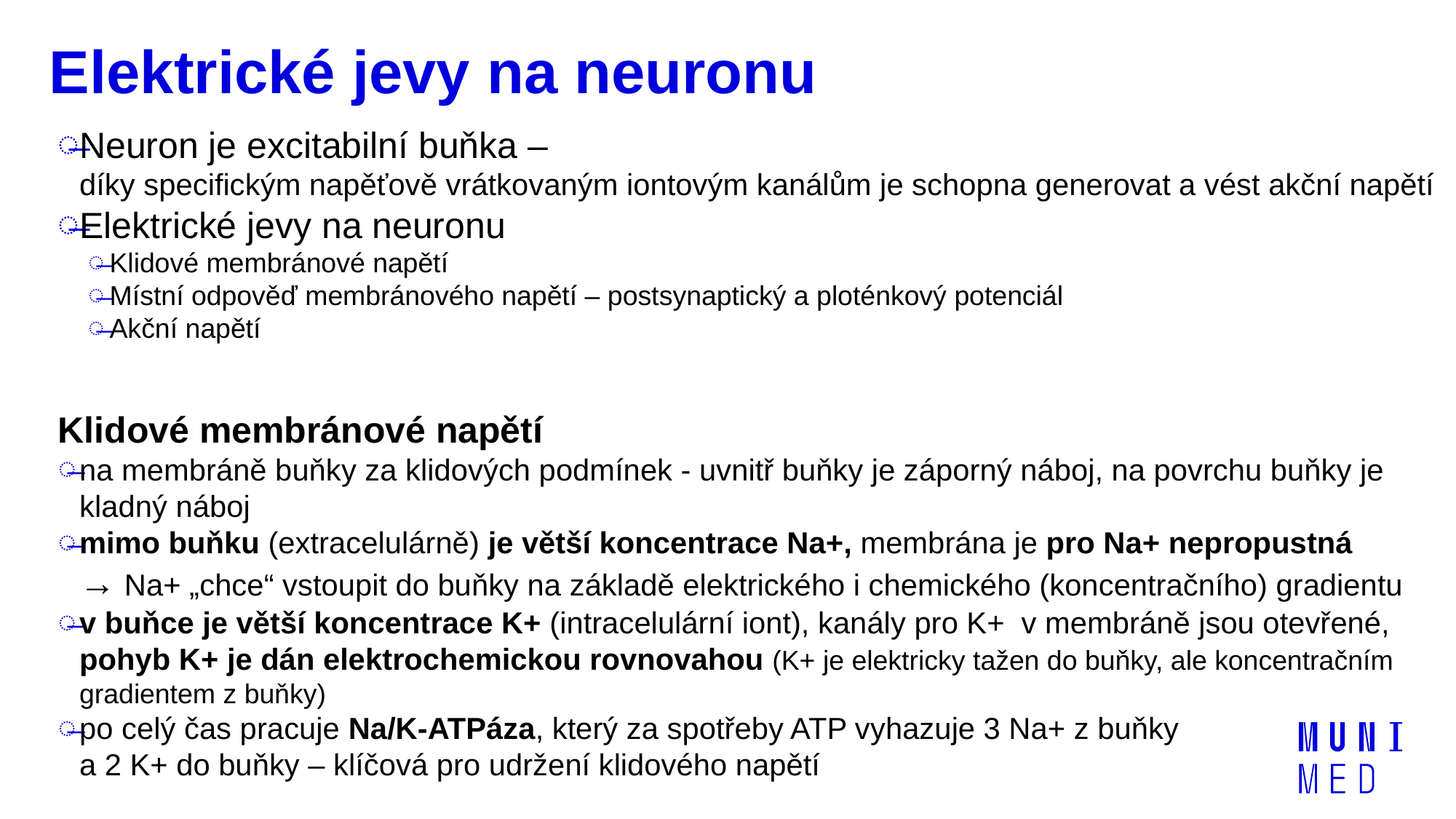

# Elektrické jevy na neuronu
Neuron je excitabilní buňka –
díky specifickým napěťově vrátkovaným iontovým kanálům je schopna generovat a vést akční napětí
Elektrické jevy na neuronu
Klidové membránové napětí
Místní odpověď membránového napětí – postsynaptický a ploténkový potenciál
Akční napětí

Klidové membránové napětí
na membráně buňky za klidových podmínek - uvnitř buňky je záporný náboj, na povrchu buňky je kladný náboj
mimo buňku (extracelulárně) je větší koncentrace Na+, membrána je pro Na+ nepropustná
→ Na+ „chce“ vstoupit do buňky na základě elektrického i chemického (koncentračního) gradientu
v buňce je větší koncentrace K+ (intracelulární iont), kanály pro K+  v membráně jsou otevřené, pohyb K+ je dán elektrochemickou rovnovahou (K+ je elektricky tažen do buňky, ale koncentračním gradientem z buňky)
po celý čas pracuje Na/K-ATPáza, který za spotřeby ATP vyhazuje 3 Na+ z buňky
a 2 K+ do buňky – klíčová pro udržení klidového napětí